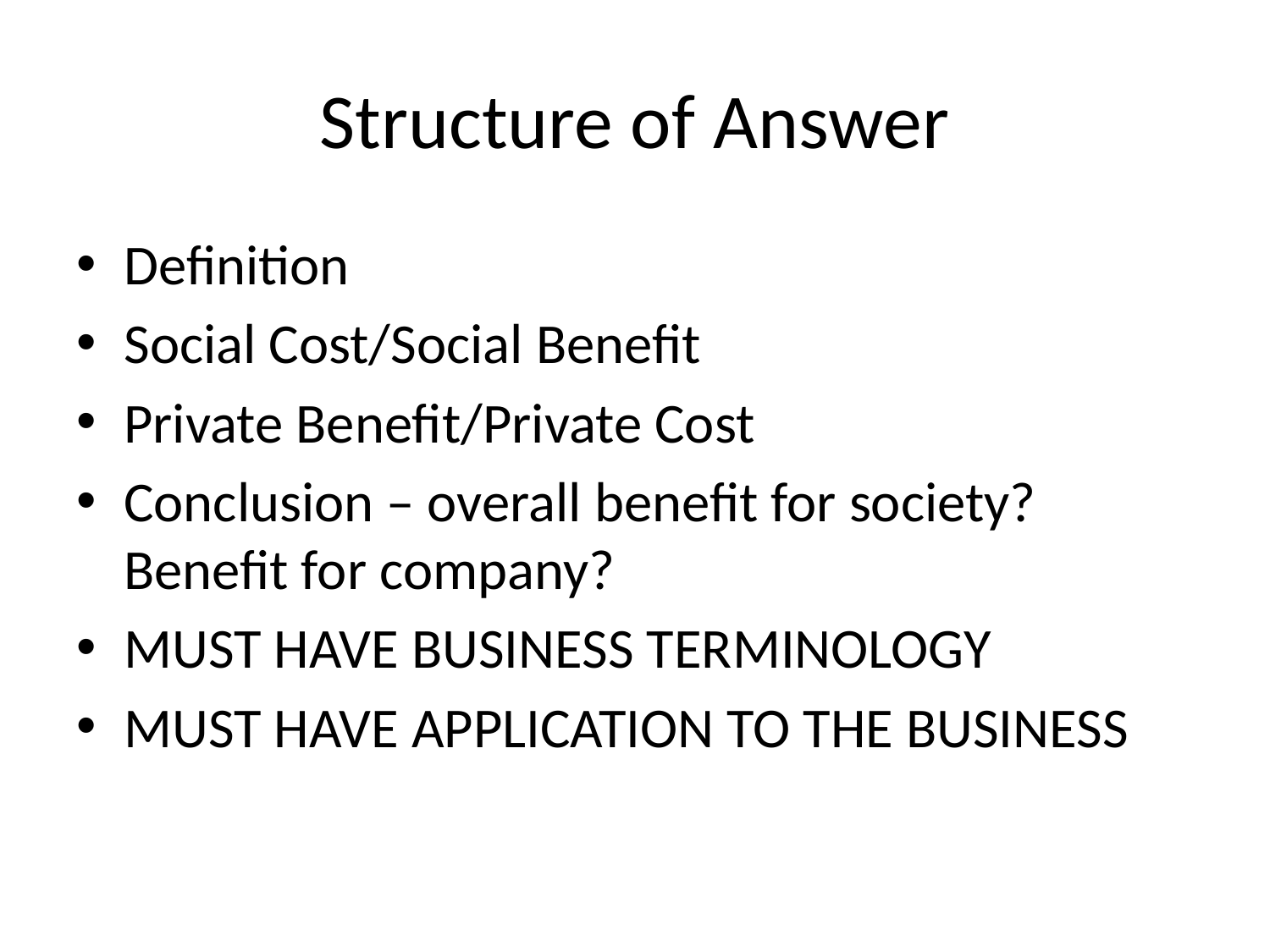

# Structure of Answer
Definition
Social Cost/Social Benefit
Private Benefit/Private Cost
Conclusion – overall benefit for society? Benefit for company?
MUST HAVE BUSINESS TERMINOLOGY
MUST HAVE APPLICATION TO THE BUSINESS